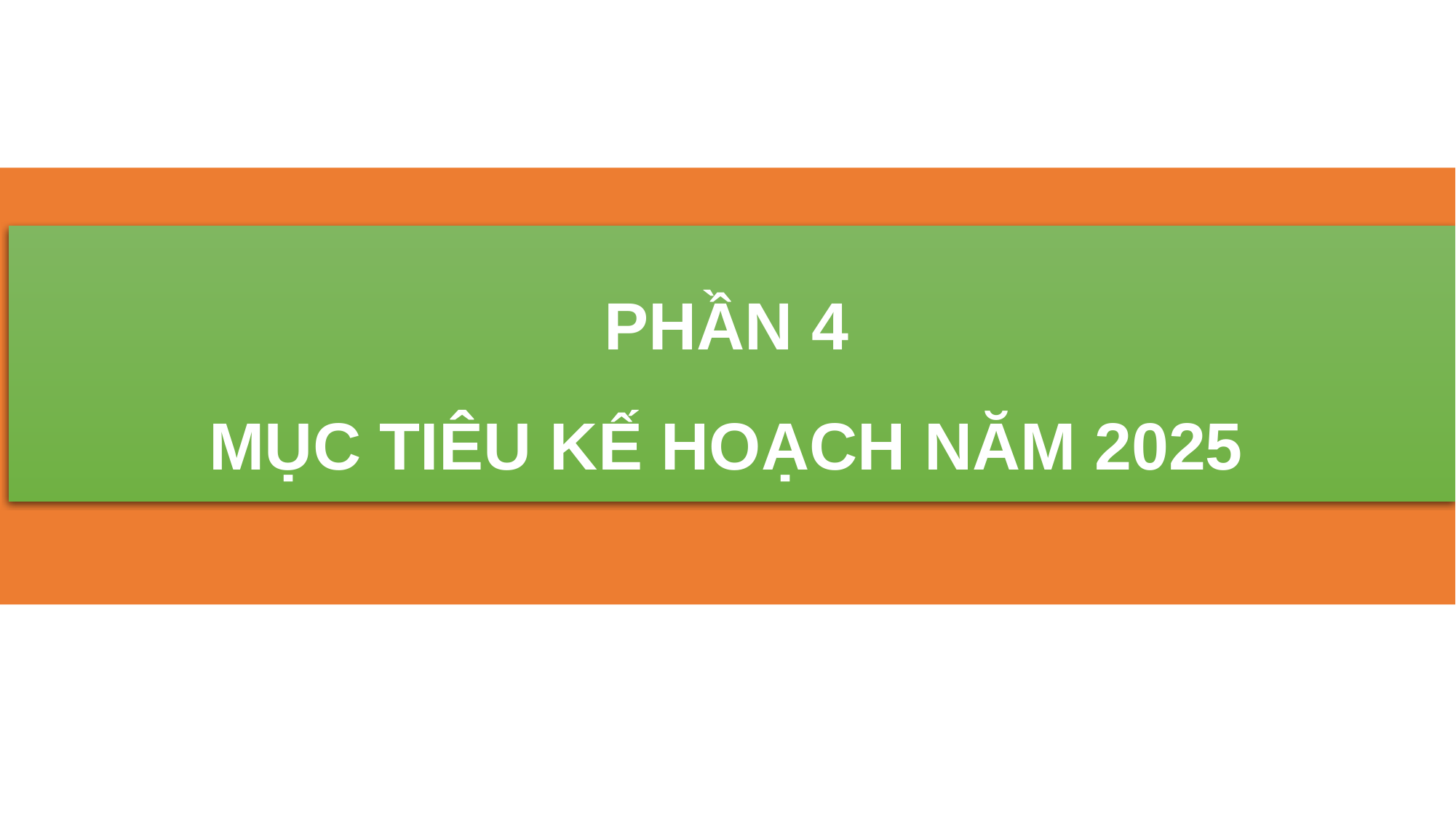

# PHẦN 4 MỤC TIÊU KẾ HOẠCH NĂM 2025